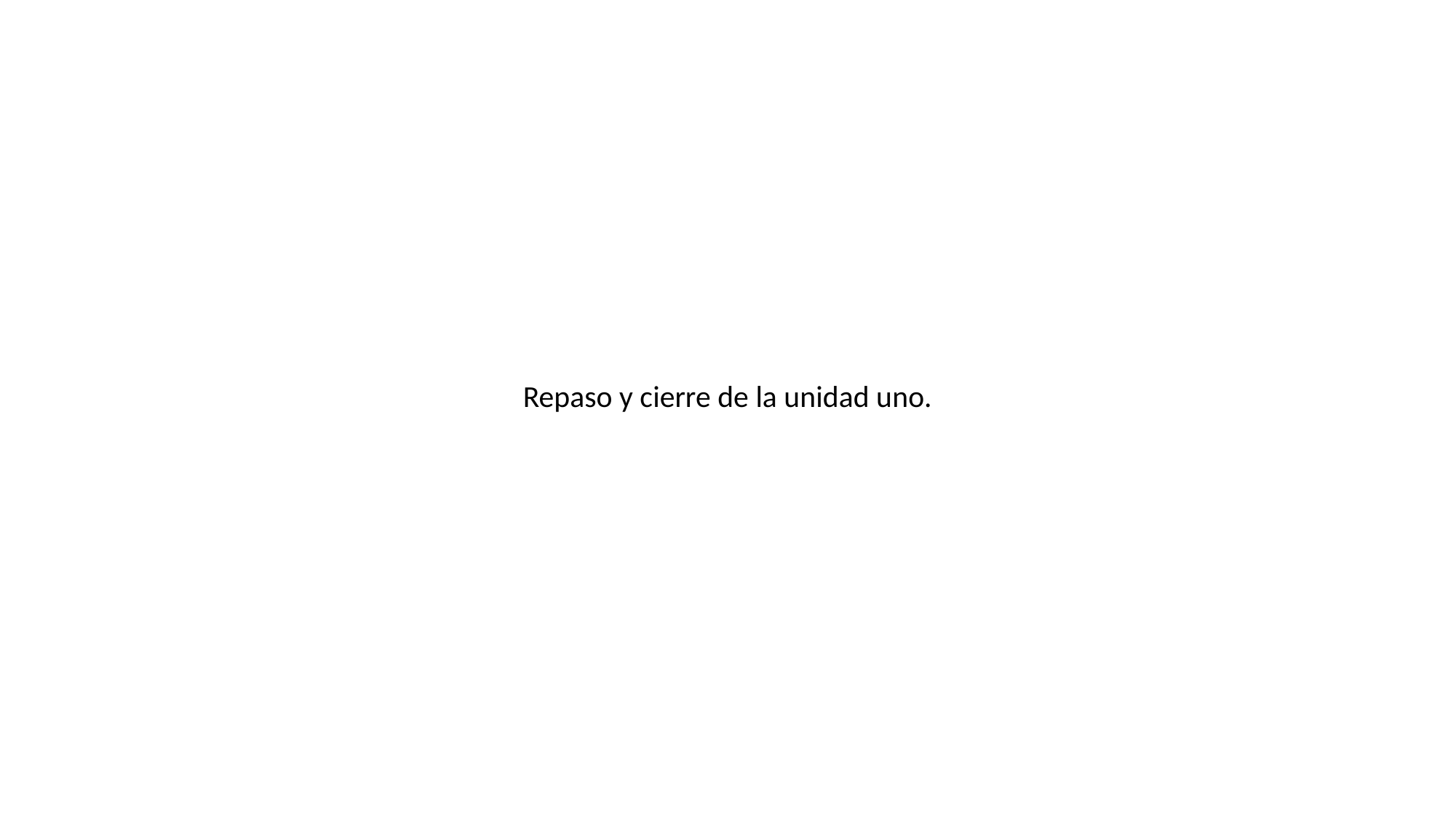

# Repaso y cierre de la unidad uno.